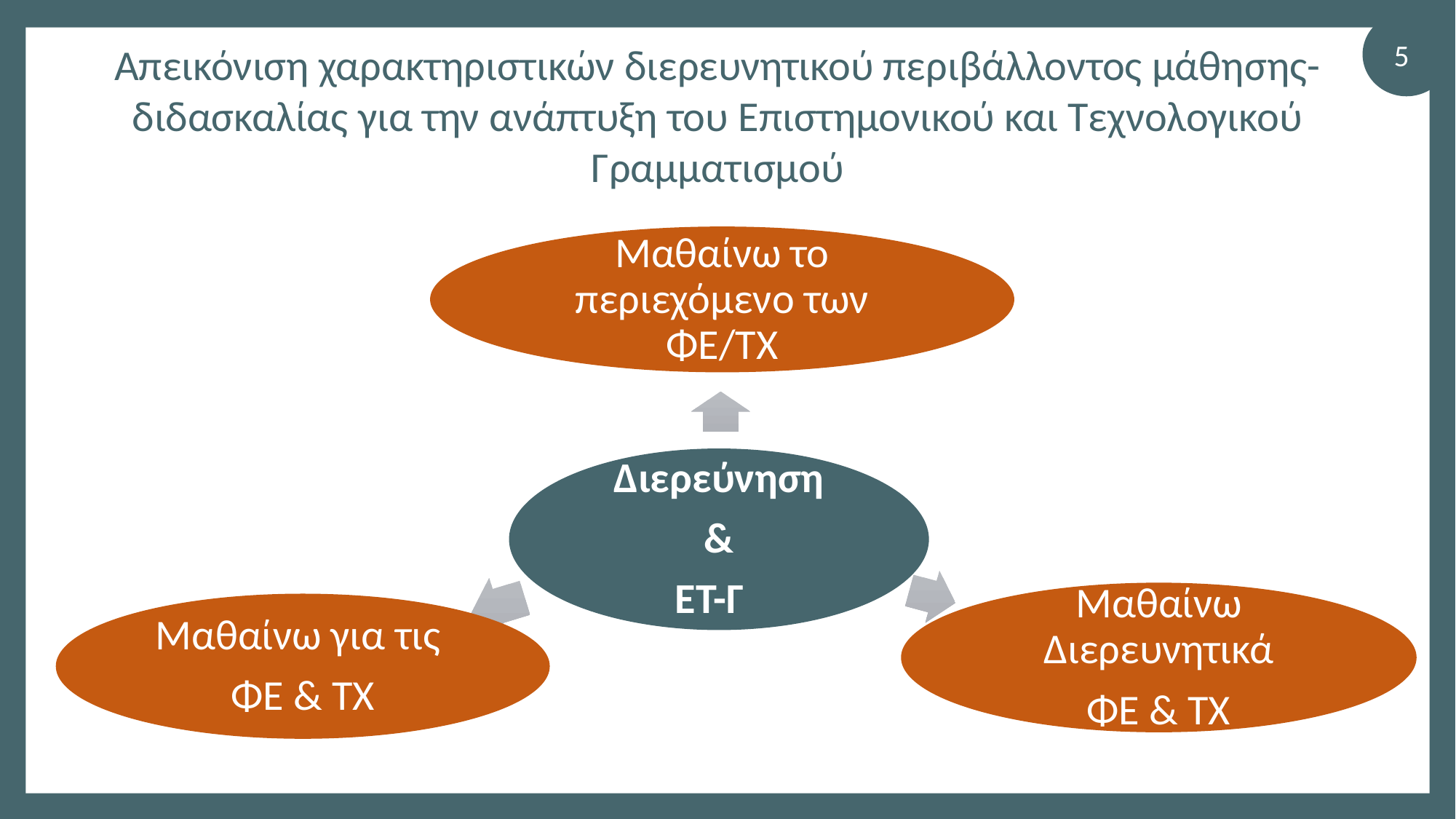

5
Απεικόνιση χαρακτηριστικών διερευνητικού περιβάλλοντος μάθησης-διδασκαλίας για την ανάπτυξη του Επιστημονικού και Τεχνολογικού Γραμματισμού
Διερεύνηση
&
ΕΤ-Γ

Μαθαίνω το περιεχόμενο των ΦΕ/ΤΧ

Μαθαίνω Διερευνητικά
ΦΕ & ΤΧ

Μαθαίνω για τις
ΦΕ & ΤΧ